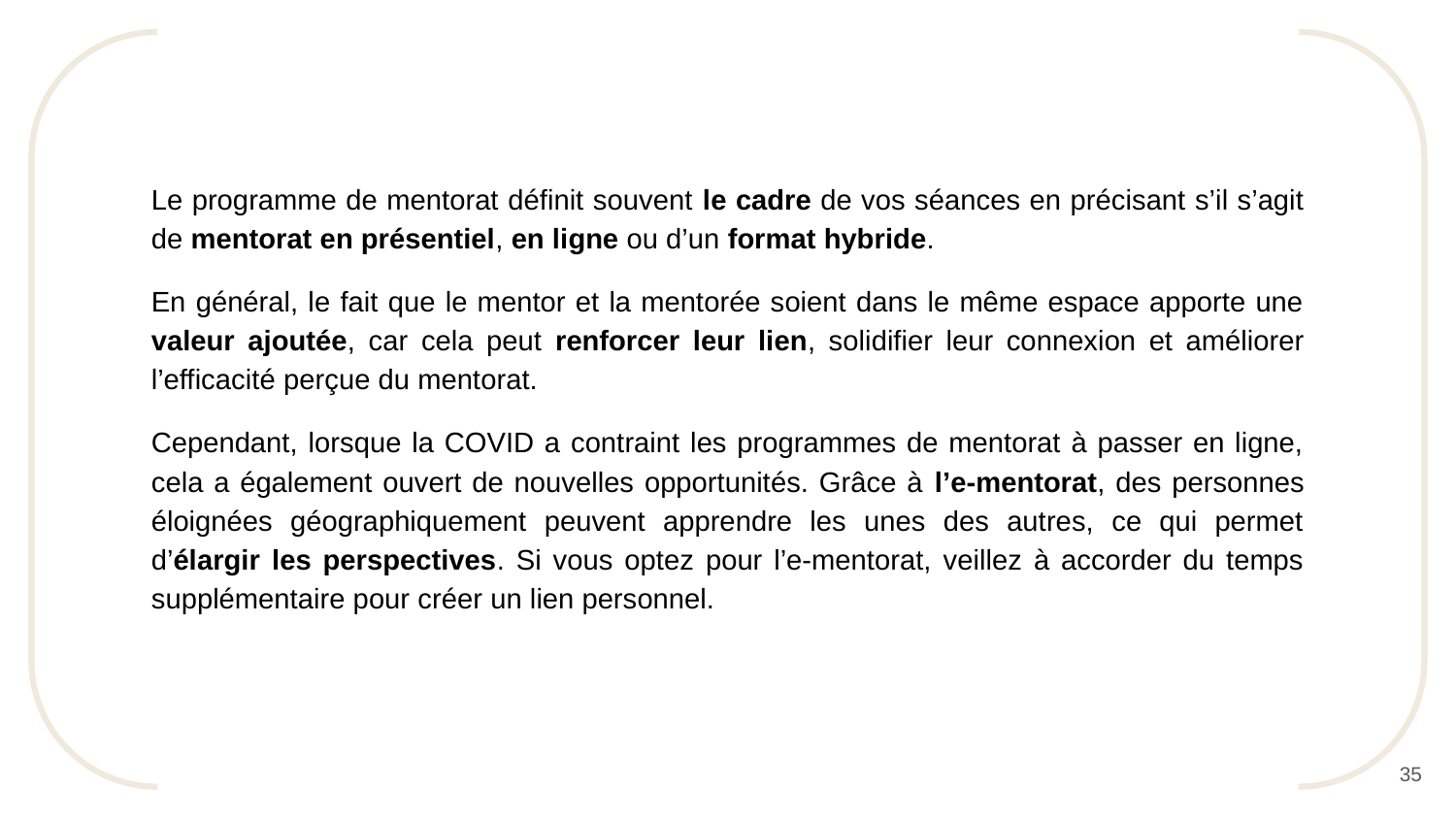

Le programme de mentorat définit souvent le cadre de vos séances en précisant s’il s’agit de mentorat en présentiel, en ligne ou d’un format hybride.
En général, le fait que le mentor et la mentorée soient dans le même espace apporte une valeur ajoutée, car cela peut renforcer leur lien, solidifier leur connexion et améliorer l’efficacité perçue du mentorat.
Cependant, lorsque la COVID a contraint les programmes de mentorat à passer en ligne, cela a également ouvert de nouvelles opportunités. Grâce à l’e-mentorat, des personnes éloignées géographiquement peuvent apprendre les unes des autres, ce qui permet d’élargir les perspectives. Si vous optez pour l’e-mentorat, veillez à accorder du temps supplémentaire pour créer un lien personnel.

35